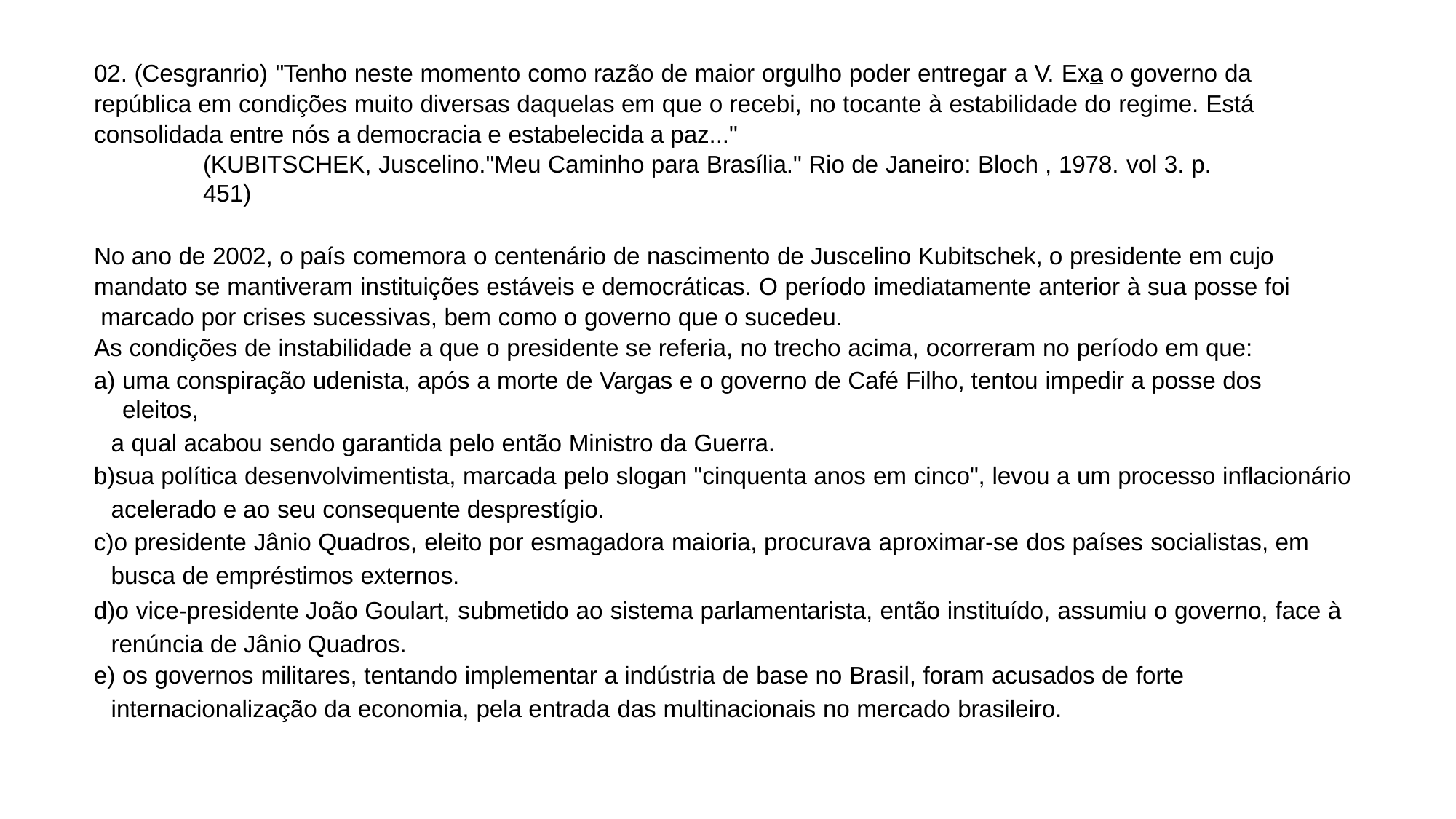

02. (Cesgranrio) "Tenho neste momento como razão de maior orgulho poder entregar a V. Exa o governo da  república em condições muito diversas daquelas em que o recebi, no tocante à estabilidade do regime. Está  consolidada entre nós a democracia e estabelecida a paz..."
(KUBITSCHEK, Juscelino."Meu Caminho para Brasília." Rio de Janeiro: Bloch , 1978. vol 3. p. 451)

No ano de 2002, o país comemora o centenário de nascimento de Juscelino Kubitschek, o presidente em cujo  mandato se mantiveram instituições estáveis e democráticas. O período imediatamente anterior à sua posse foi  marcado por crises sucessivas, bem como o governo que o sucedeu.
As condições de instabilidade a que o presidente se referia, no trecho acima, ocorreram no período em que:
uma conspiração udenista, após a morte de Vargas e o governo de Café Filho, tentou impedir a posse dos eleitos,
a qual acabou sendo garantida pelo então Ministro da Guerra.
sua política desenvolvimentista, marcada pelo slogan "cinquenta anos em cinco", levou a um processo inflacionário  acelerado e ao seu consequente desprestígio.
o presidente Jânio Quadros, eleito por esmagadora maioria, procurava aproximar-se dos países socialistas, em  busca de empréstimos externos.
o vice-presidente João Goulart, submetido ao sistema parlamentarista, então instituído, assumiu o governo, face à  renúncia de Jânio Quadros.
os governos militares, tentando implementar a indústria de base no Brasil, foram acusados de forte
internacionalização da economia, pela entrada das multinacionais no mercado brasileiro.